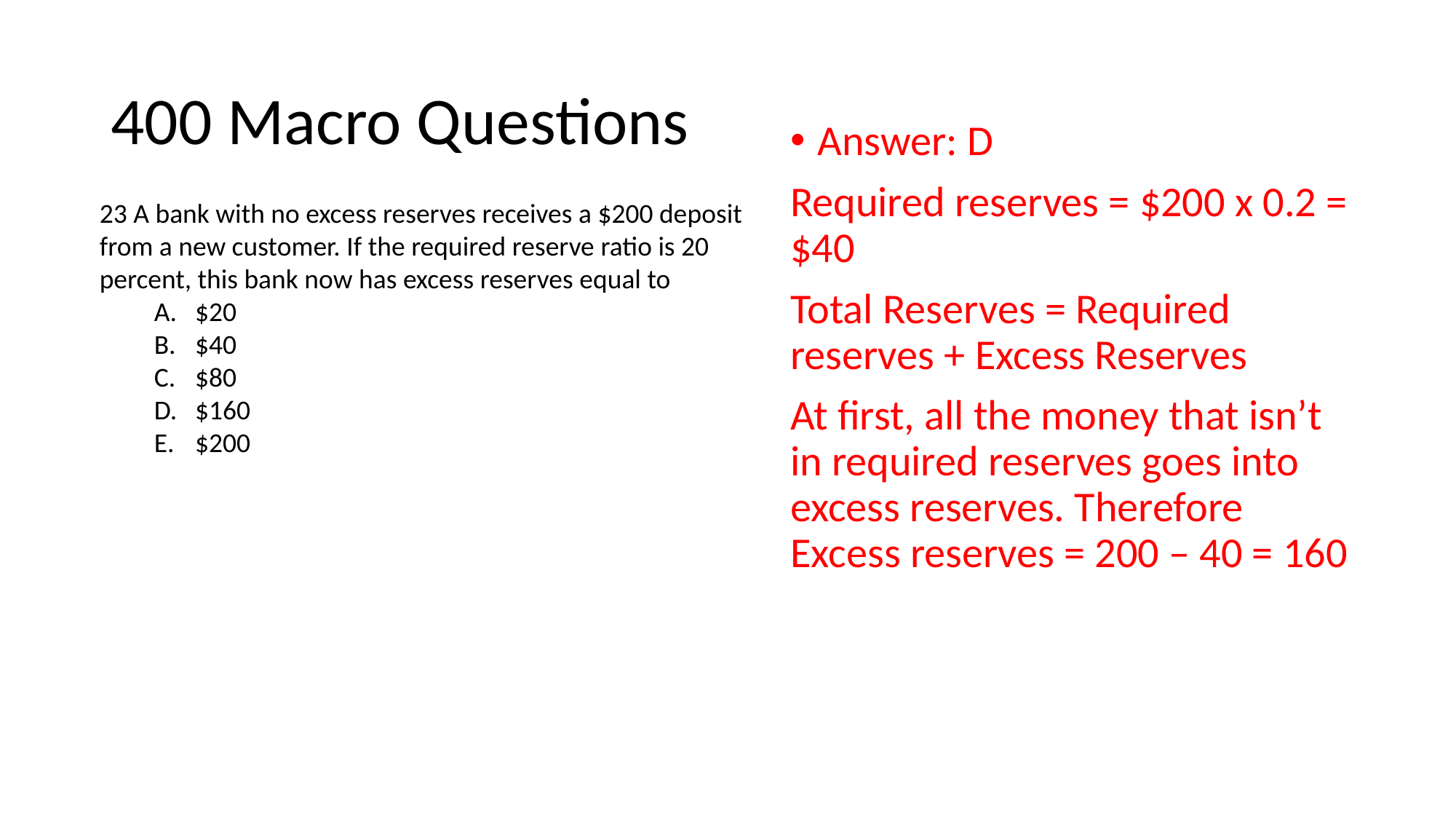

# 400 Macro Questions
Answer: D
Required reserves = $200 x 0.2 = $40
Total Reserves = Required reserves + Excess Reserves
At first, all the money that isn’t in required reserves goes into excess reserves. Therefore Excess reserves = 200 – 40 = 160

23 A bank with no excess reserves receives a $200 deposit from a new customer. If the required reserve ratio is 20 percent, this bank now has excess reserves equal to
$20
$40
$80
$160
$200